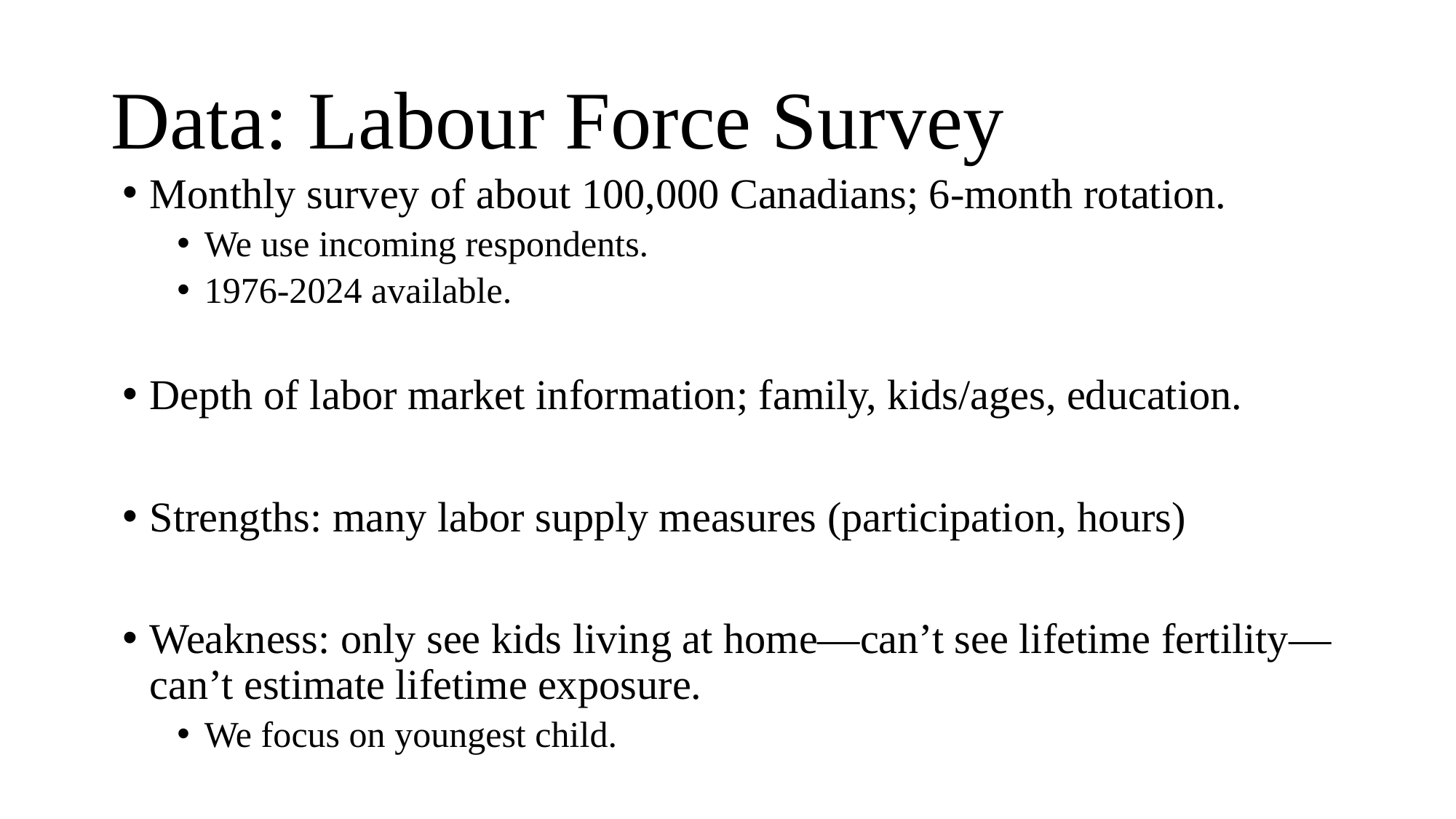

# Data: Labour Force Survey
Monthly survey of about 100,000 Canadians; 6-month rotation.
We use incoming respondents.
1976-2024 available.

Depth of labor market information; family, kids/ages, education.

Strengths: many labor supply measures (participation, hours)

Weakness: only see kids living at home—can’t see lifetime fertility—can’t estimate lifetime exposure.
We focus on youngest child.